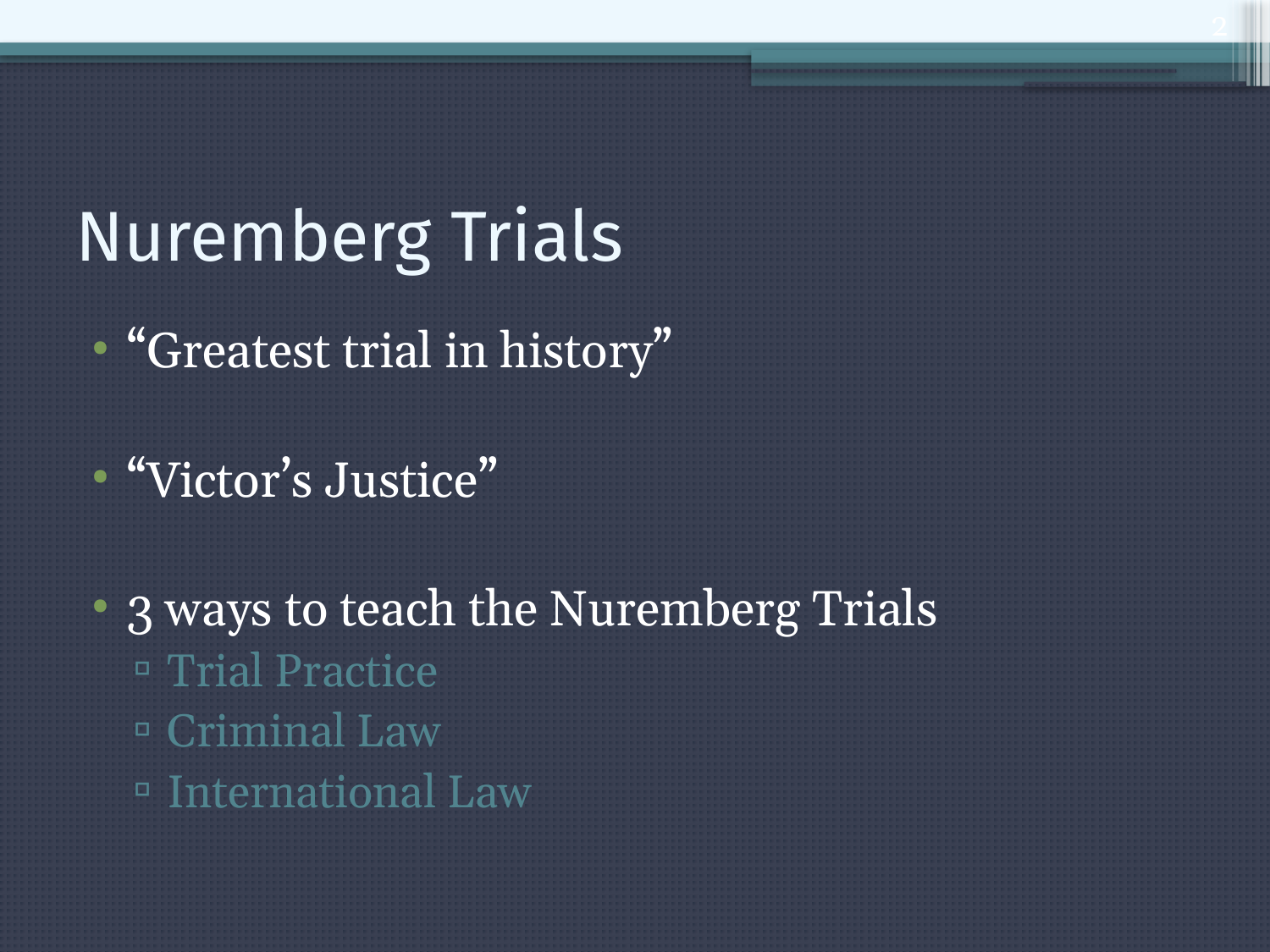

2
# Nuremberg Trials
“Greatest trial in history”

“Victor’s Justice”

3 ways to teach the Nuremberg Trials
Trial Practice
Criminal Law
International Law